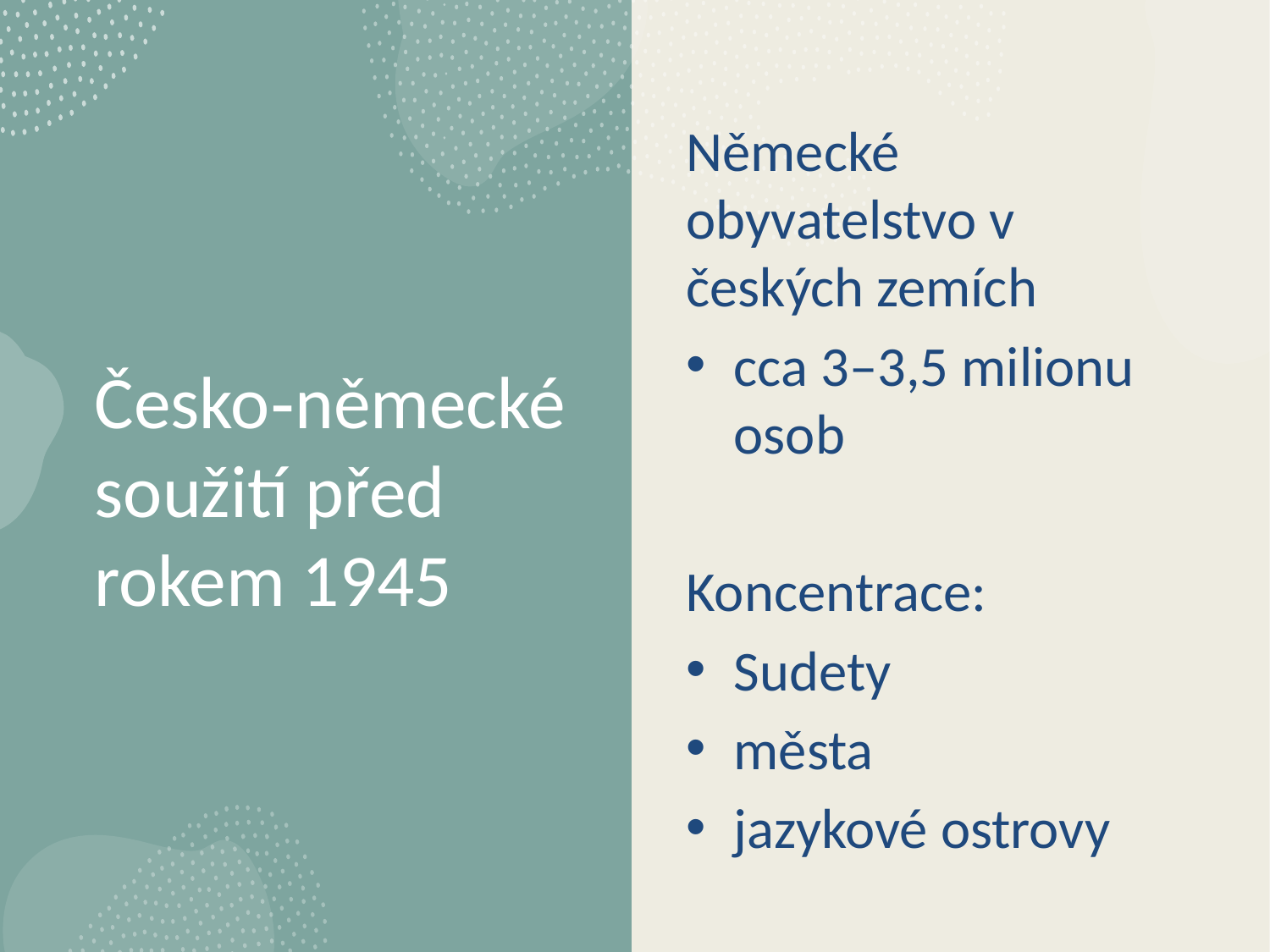

Německé obyvatelstvo v   českých zemích
cca 3–3,5 milionu osob

Koncentrace:
Sudety
města
jazykové ostrovy
# Česko‑německé soužití před rokem 1945